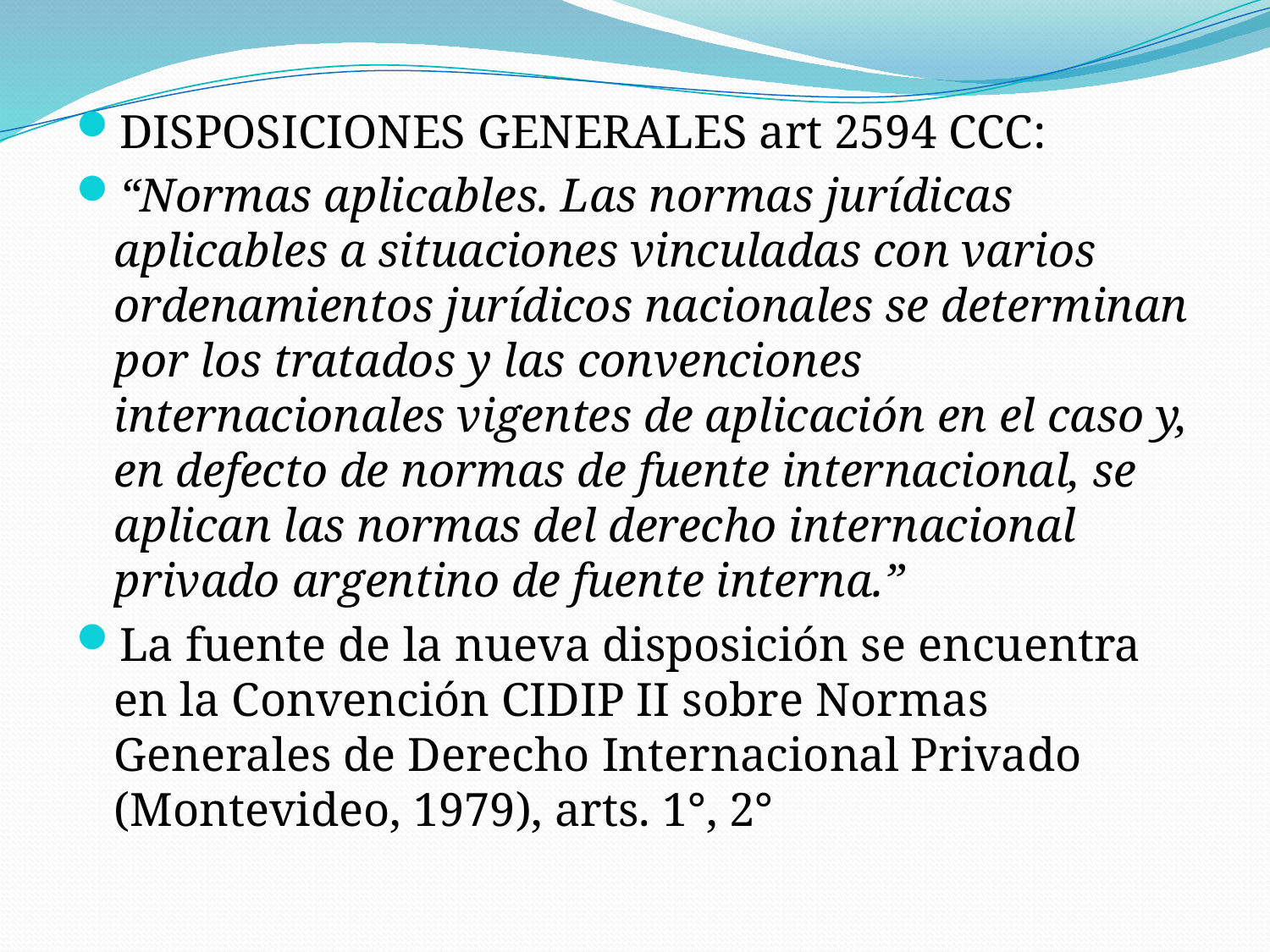

DISPOSICIONES GENERALES art 2594 CCC:
“Normas aplicables. Las normas jurídicas aplicables a situaciones vinculadas con varios ordenamientos jurídicos nacionales se determinan por los tratados y las convenciones internacionales vigentes de aplicación en el caso y, en defecto de normas de fuente internacional, se aplican las normas del derecho internacional privado argentino de fuente interna.”
La fuente de la nueva disposición se encuentra en la Convención CIDIP II sobre Normas Generales de Derecho Internacional Privado (Montevideo, 1979), arts. 1°, 2°